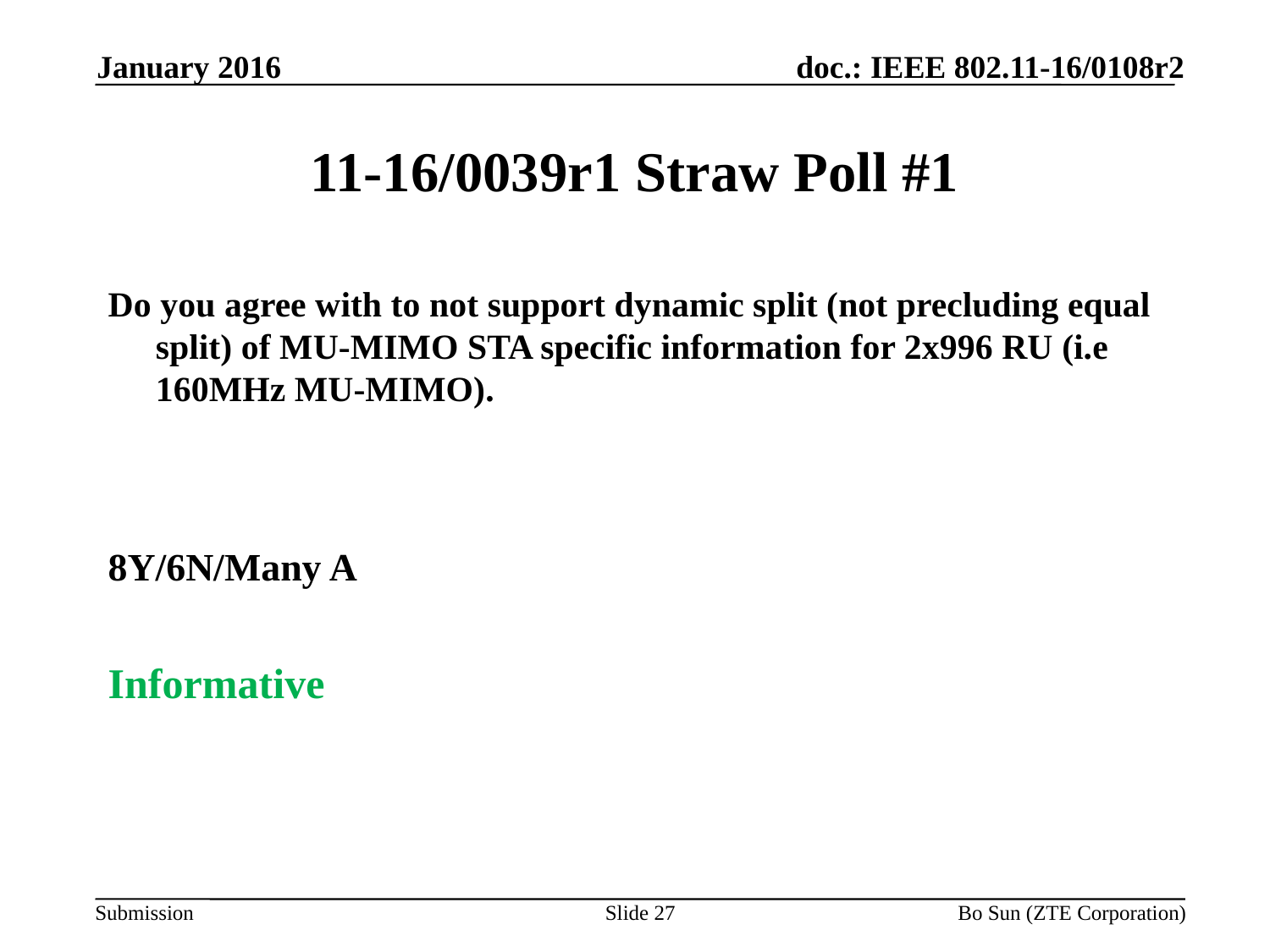

January 2016
# 11-16/0039r1 Straw Poll #1
Do you agree with to not support dynamic split (not precluding equal split) of MU-MIMO STA specific information for 2x996 RU (i.e 160MHz MU-MIMO).

8Y/6N/Many A

Informative
Slide 27
Bo Sun (ZTE Corporation)